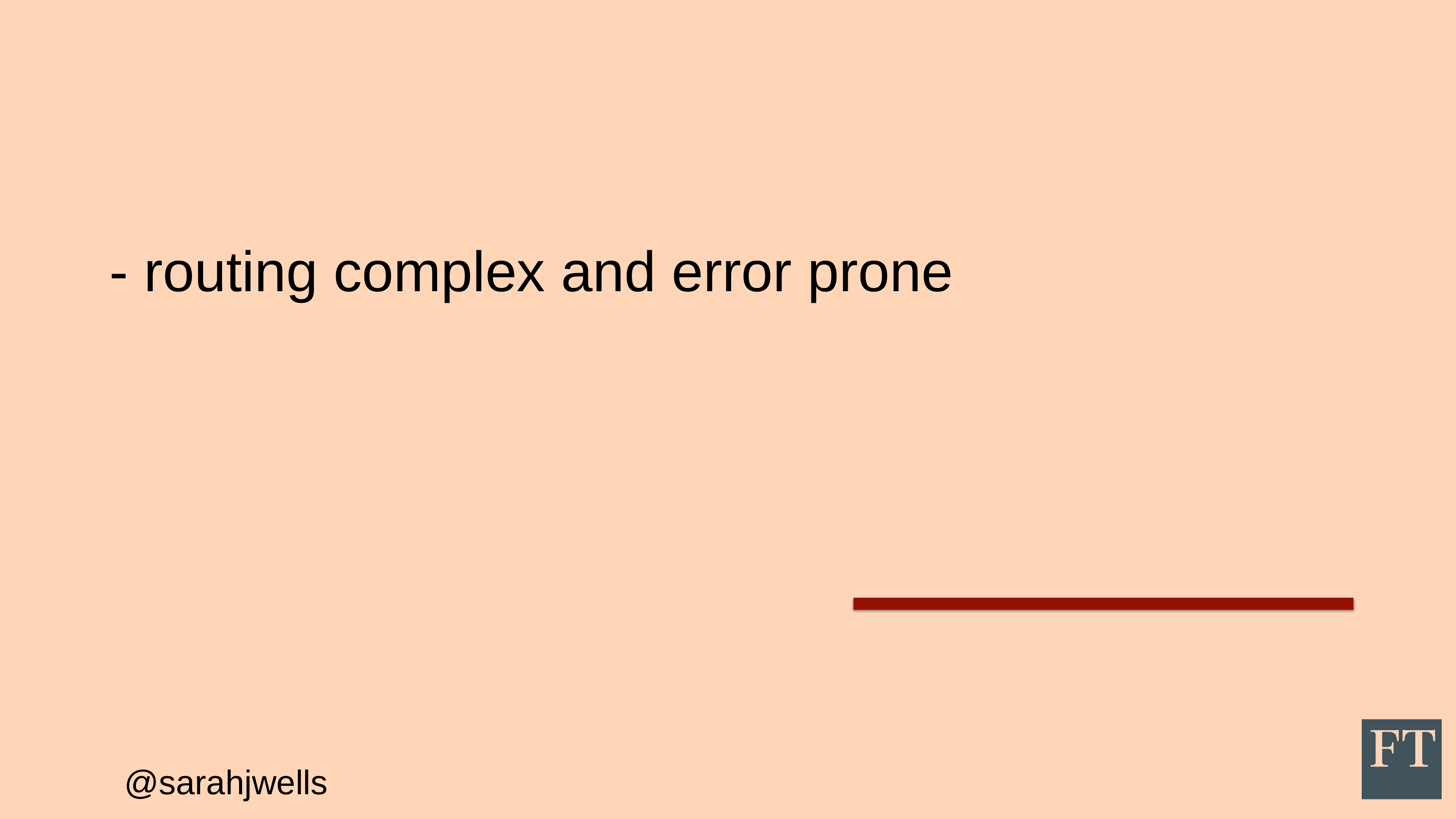

# - routing complex and error prone